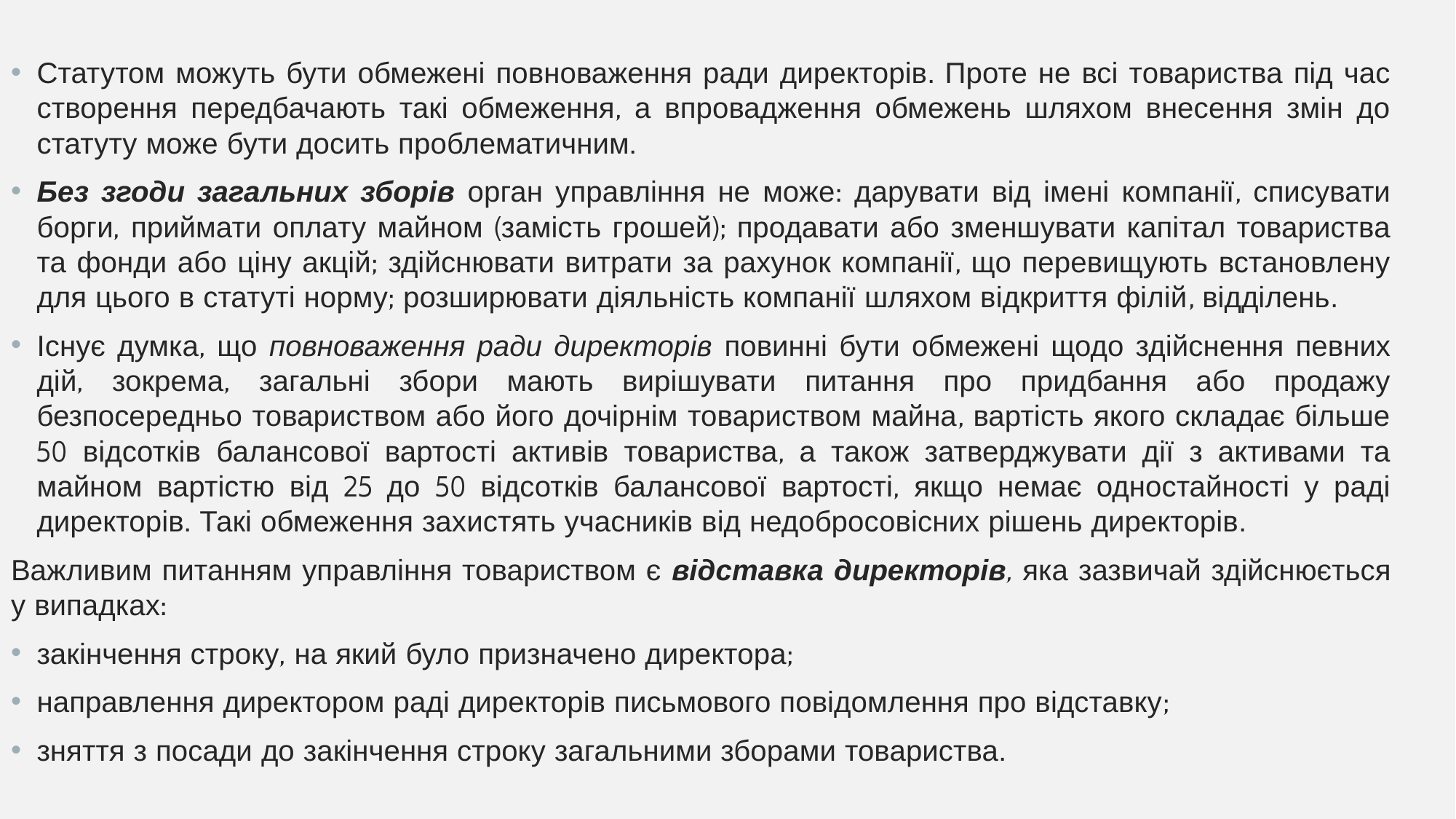

Статутом можуть бути обмежені повноваження ради директорів. Проте не всі товариства під час створення передбачають такі обмеження, а впровадження обмежень шляхом внесення змін до статуту може бути до­сить проблематичним.
Без згоди загальних зборів орган управління не може: дарувати від імені компанії, списувати борги, приймати оплату майном (замість грошей); продавати або зменшувати капітал товариства та фонди або ціну акцій; здійснювати витрати за рахунок компанії, що перевищують встановлену для цього в статуті норму; розширювати діяльність компанії шляхом від­криття філій, відділень.
Існує думка, що повноваження ради директорів повинні бути обмежені щодо здійснення певних дій, зокрема, загальні збори мають вирішувати питання про придбання або продажу безпосередньо товариством або його дочірнім товариством майна, вартість якого складає більше 50 відсотків балансової вартості активів товариства, а також затверджувати дії з активами та майном вартістю від 25 до 50 відсотків балансової вартості, якщо немає одностайності у раді директорів. Такі обмеження захистять учасників від недобросовісних рішень директорів.
Важливим питанням управління товариством є відставка директорів, яка зазвичай здійснюється у випадках:
закінчення строку, на який було призначено директора;
направлення директором раді директорів письмового повідомлення про відставку;
зняття з посади до закінчення строку загальними зборами товариства.